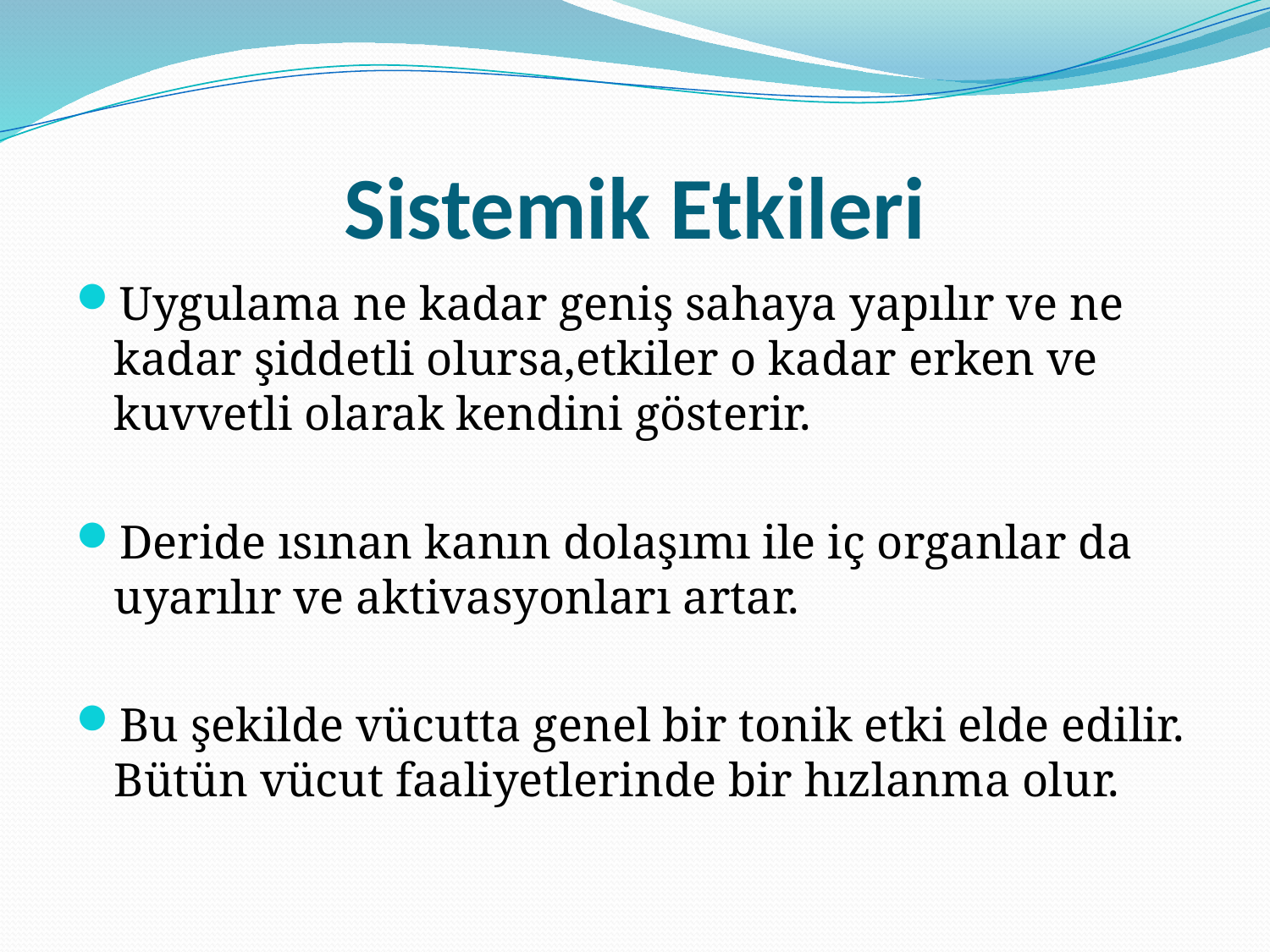

# Sistemik Etkileri
Uygulama ne kadar geniş sahaya yapılır ve ne kadar şiddetli olursa,etkiler o kadar erken ve kuvvetli olarak kendini gösterir.

Deride ısınan kanın dolaşımı ile iç organlar da uyarılır ve aktivasyonları artar.

Bu şekilde vücutta genel bir tonik etki elde edilir. Bütün vücut faaliyetlerinde bir hızlanma olur.